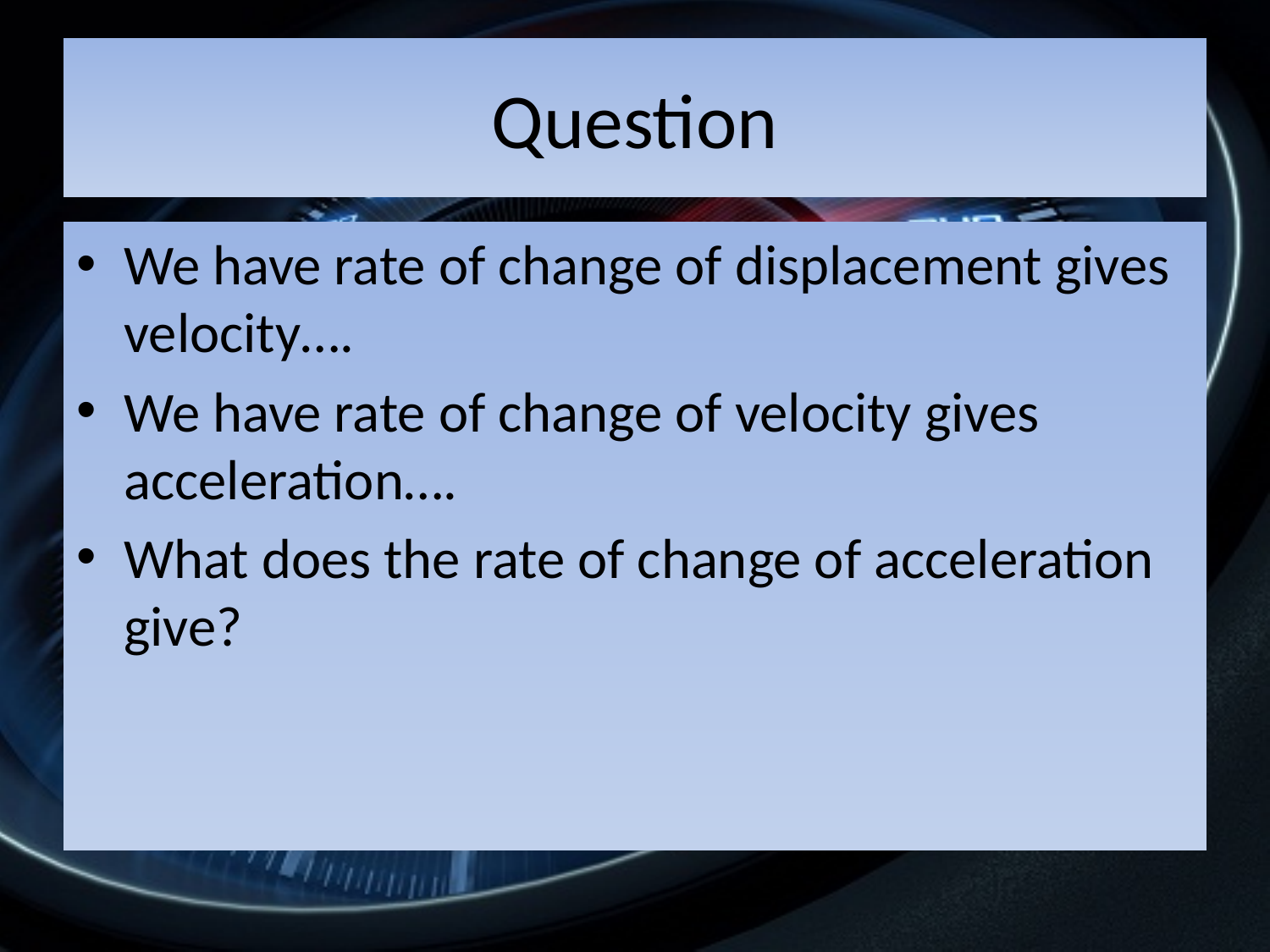

# Question
We have rate of change of displacement gives velocity….
We have rate of change of velocity gives acceleration….
What does the rate of change of acceleration give?